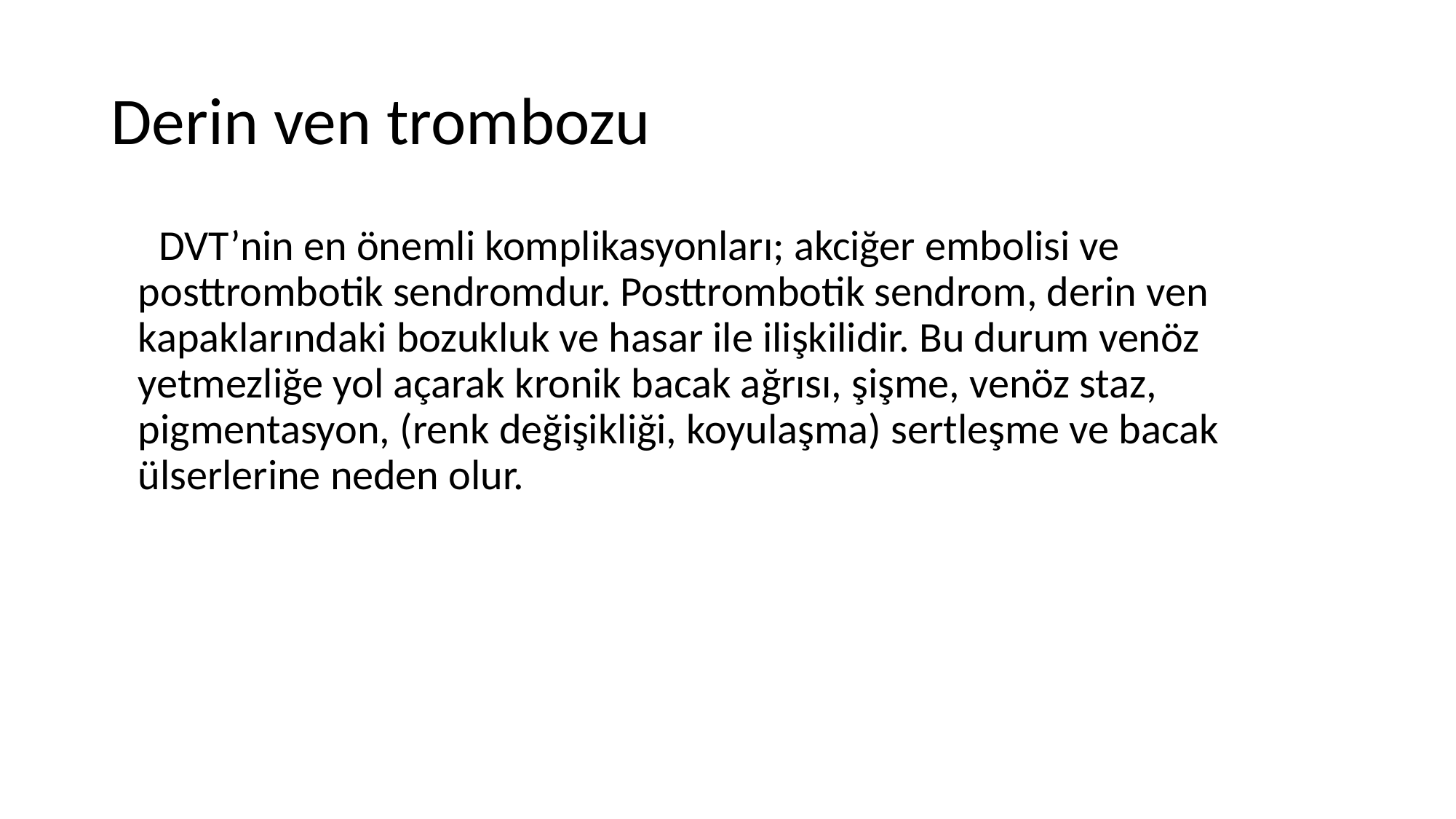

# Derin ven trombozu
     DVT’nin en önemli komplikasyonları; akciğer embolisi ve posttrombotik sendromdur. Posttrombotik sendrom, derin ven kapaklarındaki bozukluk ve hasar ile ilişkilidir. Bu durum venöz yetmezliğe yol açarak kronik bacak ağrısı, şişme, venöz staz, pigmentasyon, (renk değişikliği, koyulaşma) sertleşme ve bacak ülserlerine neden olur.